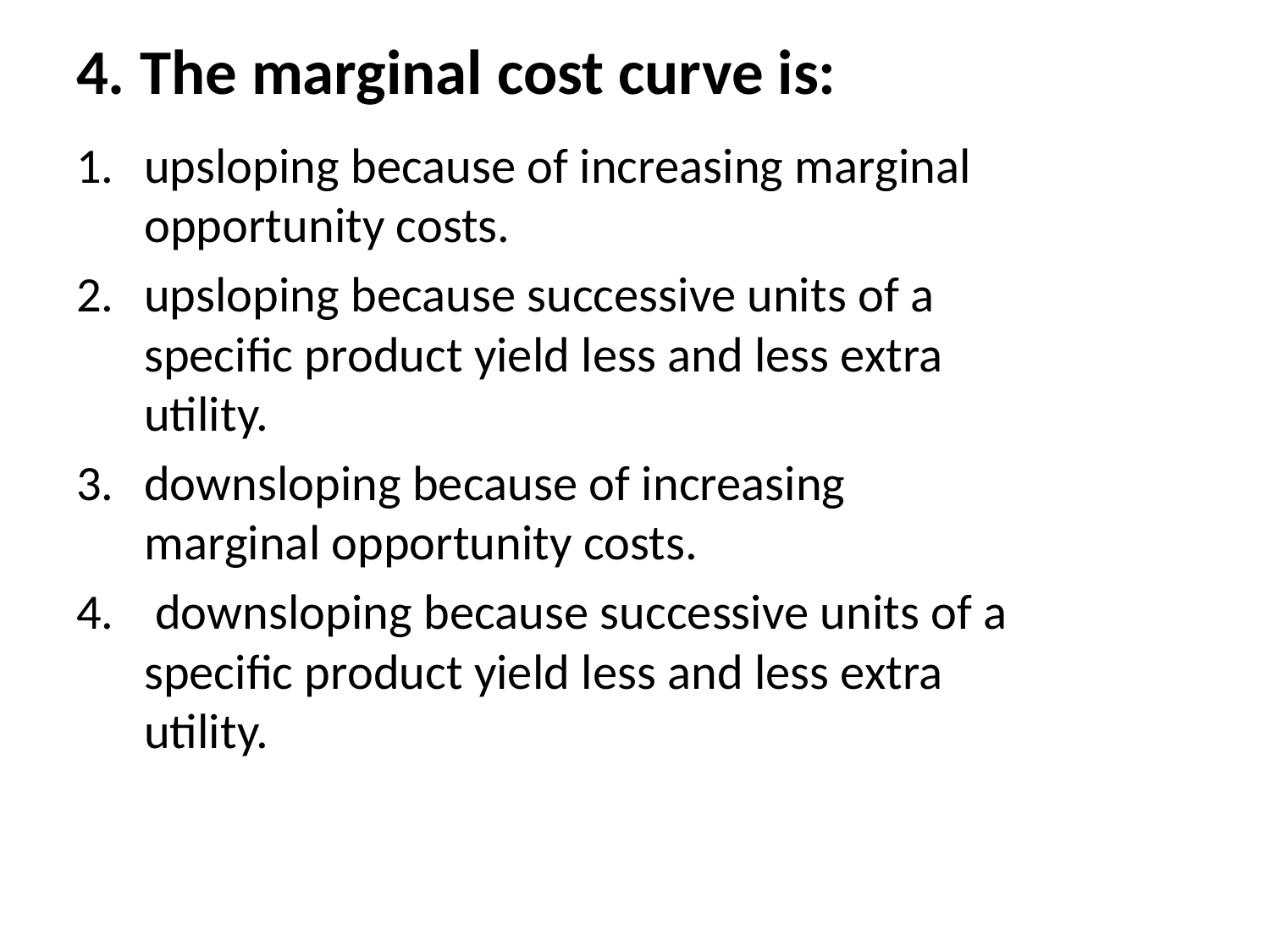

# 4. The marginal cost curve is:
upsloping because of increasing marginal opportunity costs.
upsloping because successive units of a specific product yield less and less extra utility.
downsloping because of increasing marginal opportunity costs.
 downsloping because successive units of a specific product yield less and less extra utility.